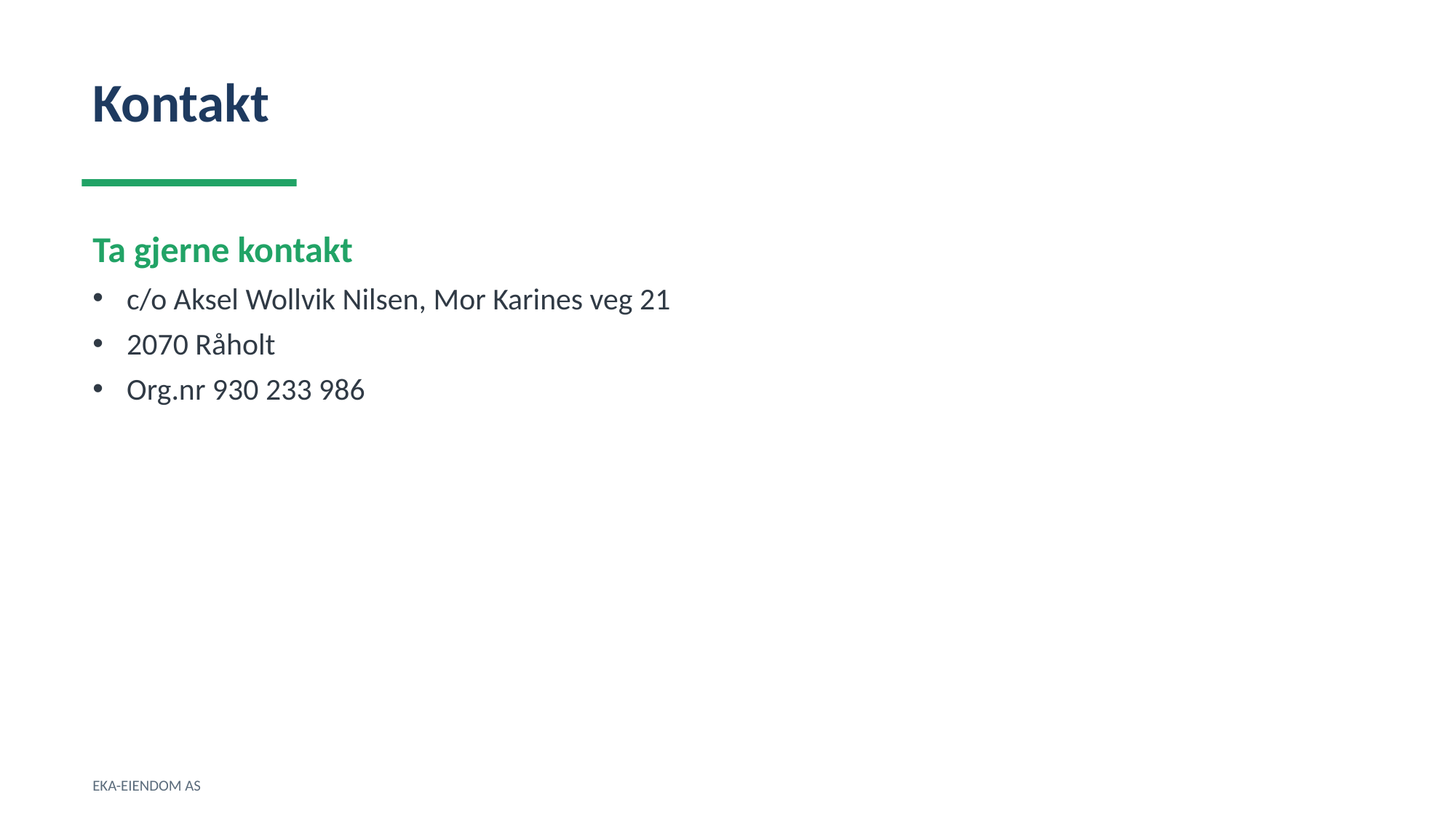

Kontakt

Ta gjerne kontakt
c/o Aksel Wollvik Nilsen, Mor Karines veg 21
2070 Råholt
Org.nr 930 233 986
EKA-EIENDOM AS